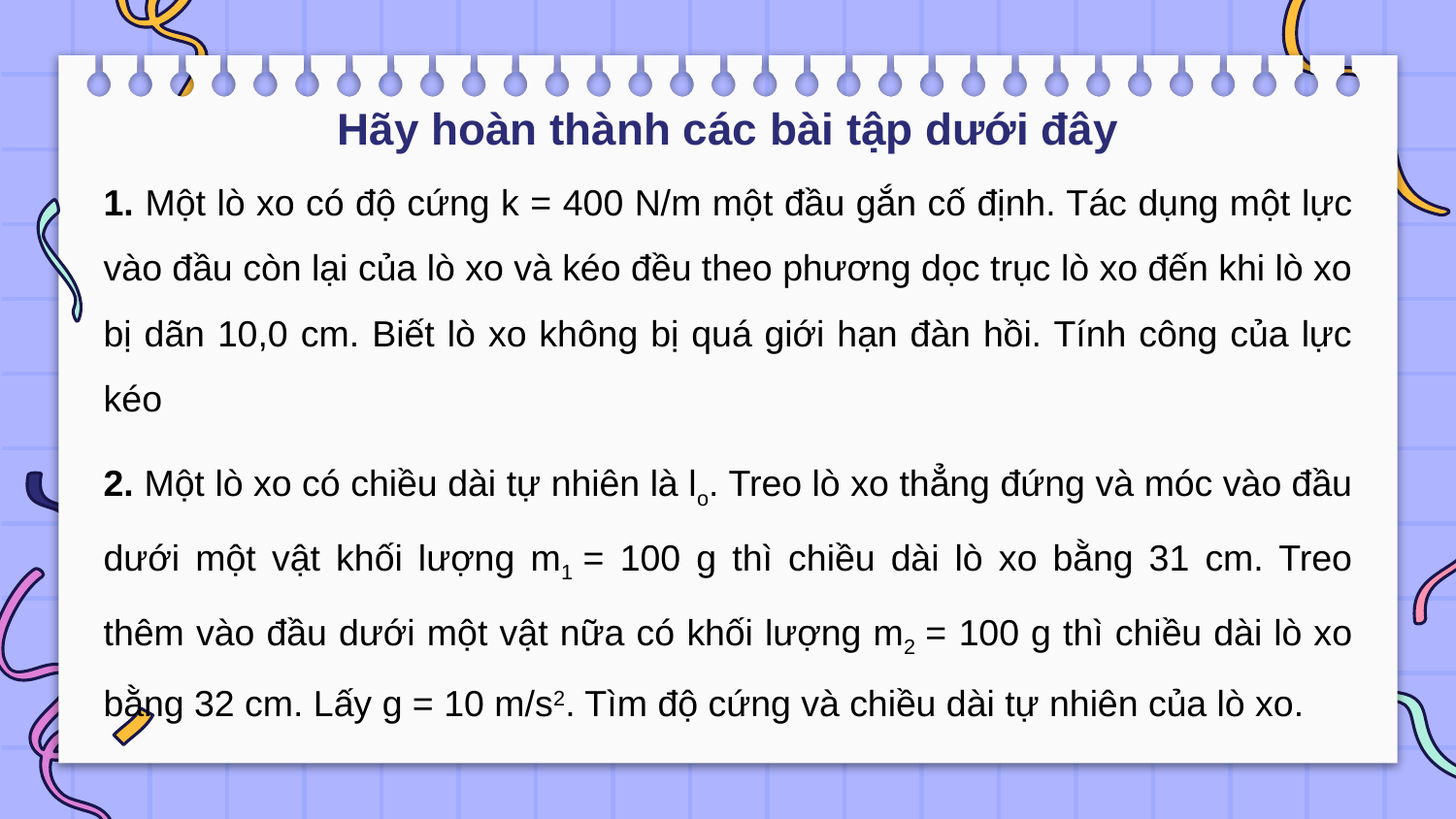

# Hãy hoàn thành các bài tập dưới đây
1. Một lò xo có độ cứng k = 400 N/m một đầu gắn cố định. Tác dụng một lực vào đầu còn lại của lò xo và kéo đều theo phương dọc trục lò xo đến khi lò xo bị dãn 10,0 cm. Biết lò xo không bị quá giới hạn đàn hồi. Tính công của lực kéo
2. Một lò xo có chiều dài tự nhiên là lo. Treo lò xo thẳng đứng và móc vào đầu dưới một vật khối lượng m1 = 100 g thì chiều dài lò xo bằng 31 cm. Treo thêm vào đầu dưới một vật nữa có khối lượng m2 = 100 g thì chiều dài lò xo bằng 32 cm. Lấy g = 10 m/s2. Tìm độ cứng và chiều dài tự nhiên của lò xo.